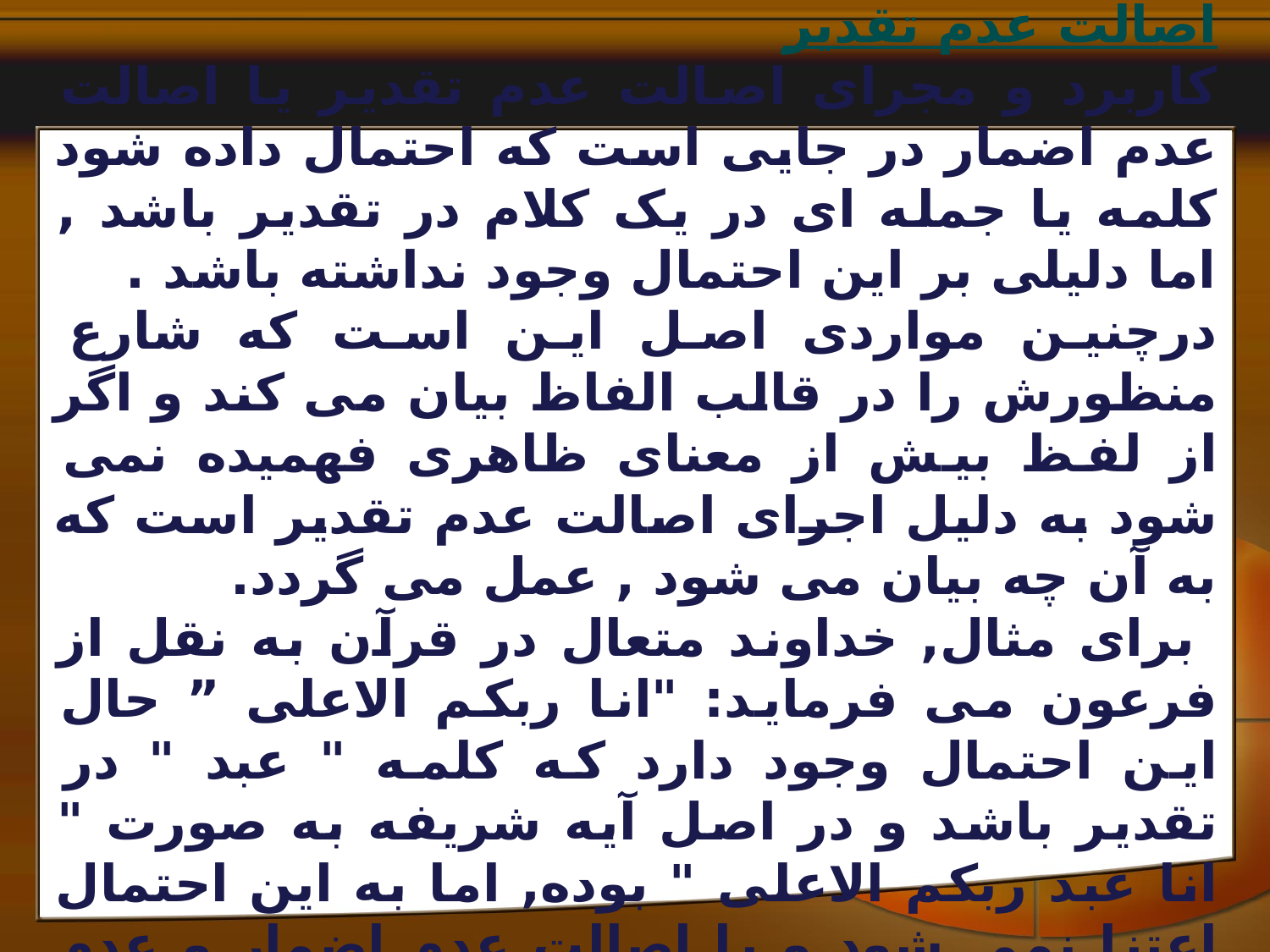

اصالت عدم تقدير
کاربرد و مجراى اصالت عدم تقدير يا اصالت عدم اضمار در جايى است که احتمال داده شود کلمه يا جمله اى در يک کلام در تقدير باشد , اما دليلى بر اين احتمال وجود نداشته باشد .
درچنين مواردى اصل اين است که شارع منظورش را در قالب الفاظ بيان مى کند و اگر از لفظ بيش از معناى ظاهرى فهميده نمى شود به دليل اجراى اصالت عدم تقدير است که به آن چه بيان مى شود , عمل مى گردد.
 براى مثال, خداوند متعال در قرآن به نقل از فرعون مى فرمايد: "انا ربکم الاعلى ” حال اين احتمال وجود دارد که کلمه " عبد " در تقدير باشد و در اصل آيه شريفه به صورت " انا عبد ربکم الاعلى " بوده, اما به اين احتمال اعتنا نمى شود و با اصالت عدم اضمار و عدم تقدير نفى مى گردد.